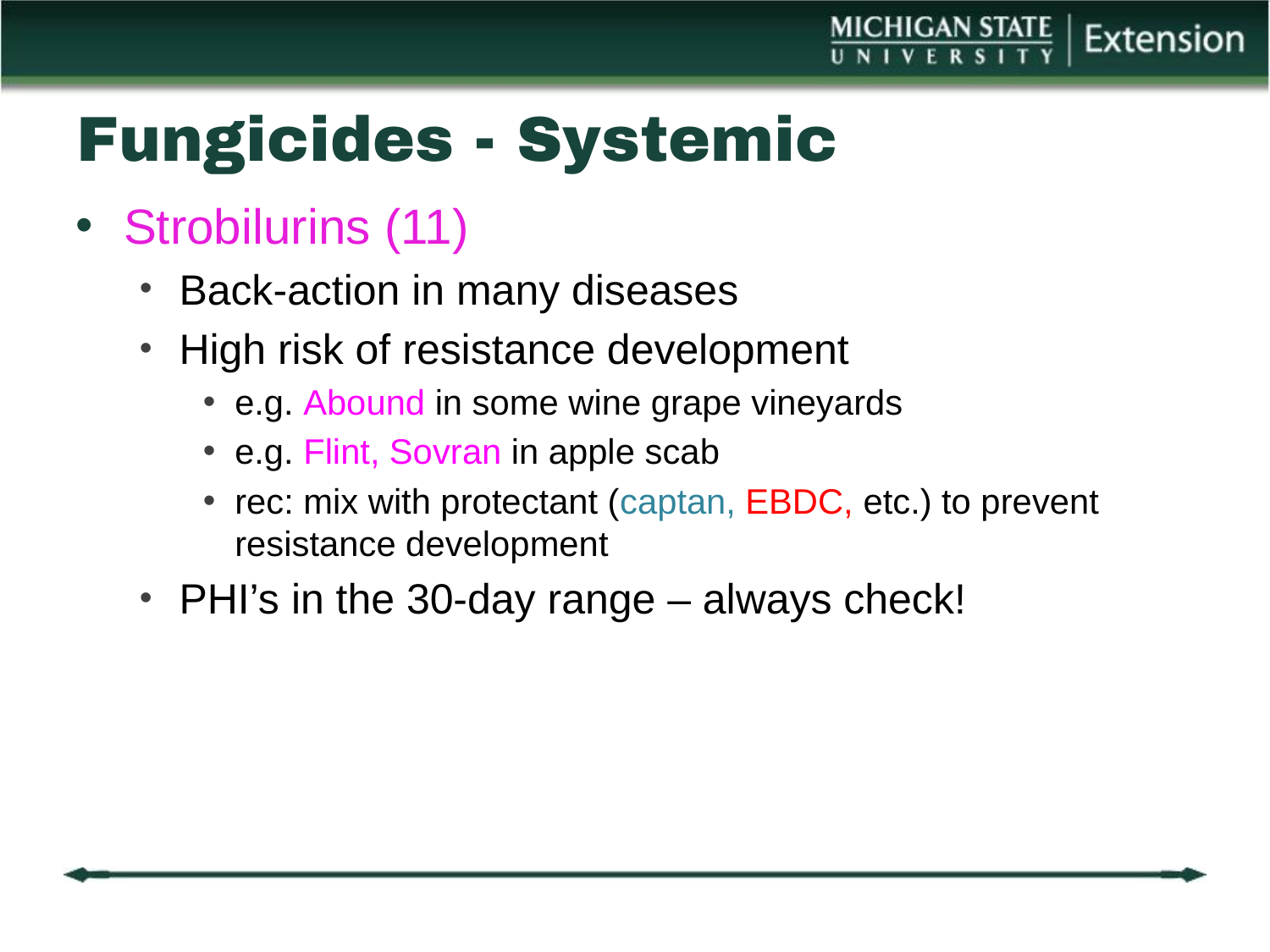

# Fungicides - Systemic
Strobilurins (11)
Back-action in many diseases
High risk of resistance development
e.g. Abound in some wine grape vineyards
e.g. Flint, Sovran in apple scab
rec: mix with protectant (captan, EBDC, etc.) to prevent resistance development
PHI’s in the 30-day range – always check!